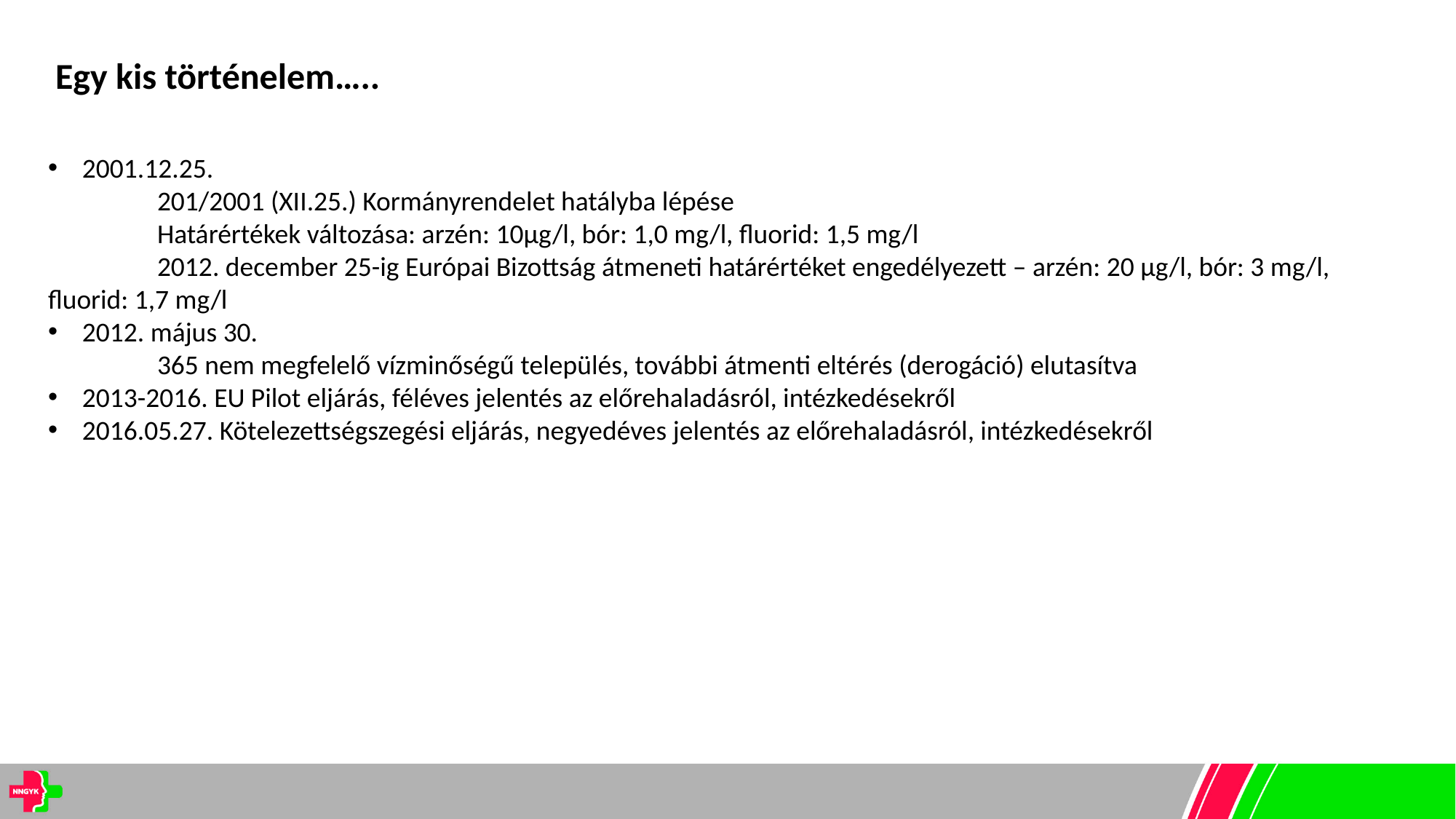

Egy kis történelem…..
2001.12.25.
	201/2001 (XII.25.) Kormányrendelet hatályba lépése
	Határértékek változása: arzén: 10µg/l, bór: 1,0 mg/l, fluorid: 1,5 mg/l
	2012. december 25-ig Európai Bizottság átmeneti határértéket engedélyezett – arzén: 20 µg/l, bór: 3 mg/l, 	fluorid: 1,7 mg/l
2012. május 30.
	365 nem megfelelő vízminőségű település, további átmenti eltérés (derogáció) elutasítva
2013-2016. EU Pilot eljárás, féléves jelentés az előrehaladásról, intézkedésekről
2016.05.27. Kötelezettségszegési eljárás, negyedéves jelentés az előrehaladásról, intézkedésekről